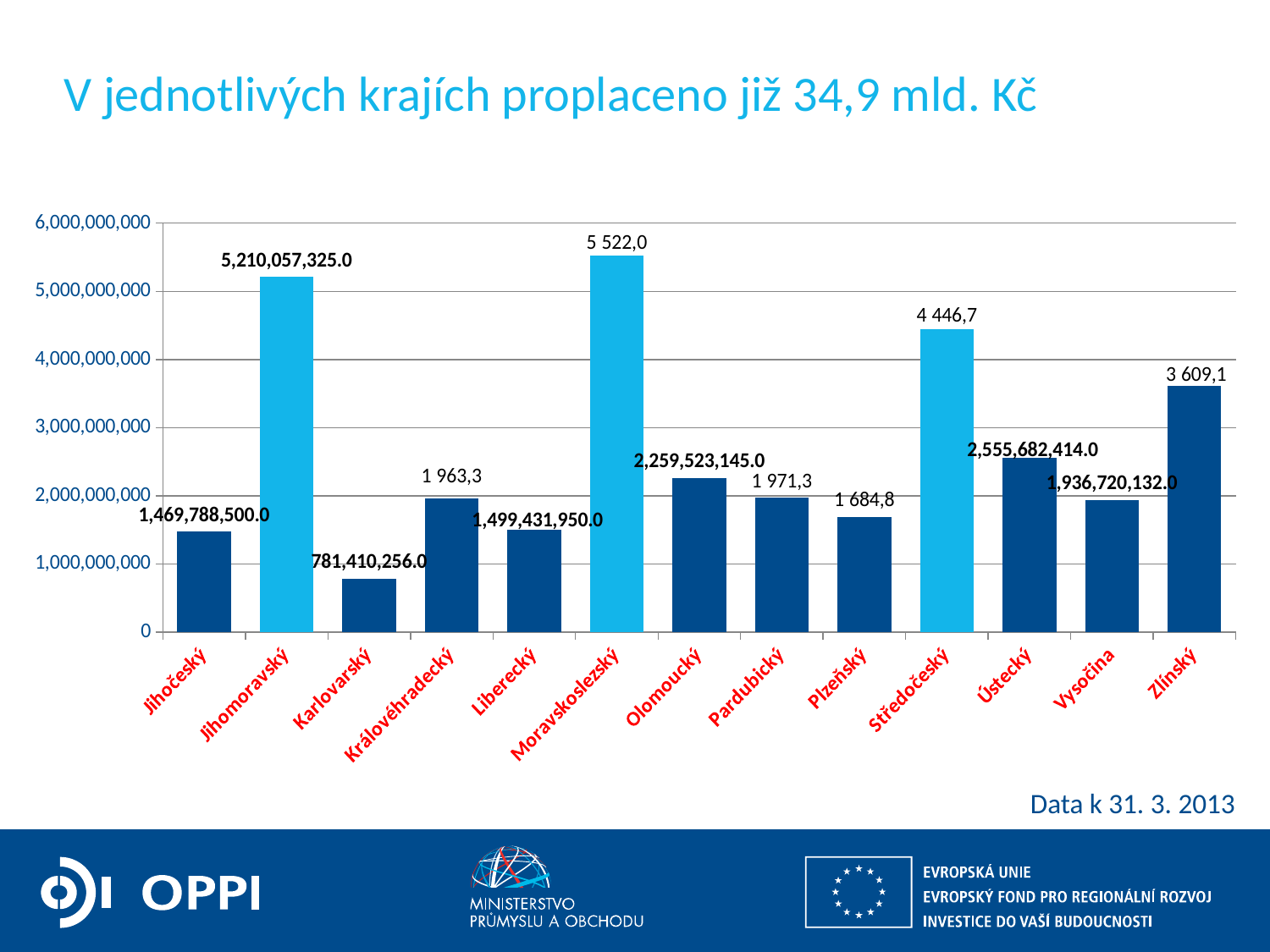

# V jednotlivých krajích proplaceno již 34,9 mld. Kč

### Chart

| Category | objem autorizováno |
|---|---|
| Jihočeský | 1469788500.0 |
| Jihomoravský | 5210057325.0 |
| Karlovarský | 781410256.0 |
| Královéhradecký | 1963268912.0 |
| Liberecký | 1499431950.0 |
| Moravskoslezský | 5521963372.0 |
| Olomoucký | 2259523145.0 |
| Pardubický | 1971250655.0 |
| Plzeňský | 1684801775.0 |
| Středočeský | 4446675706.0 |
| Ústecký | 2555682414.0 |
| Vysočina | 1936720132.0 |
| Zlínský | 3609093135.0 |
Data k 31. 3. 2013